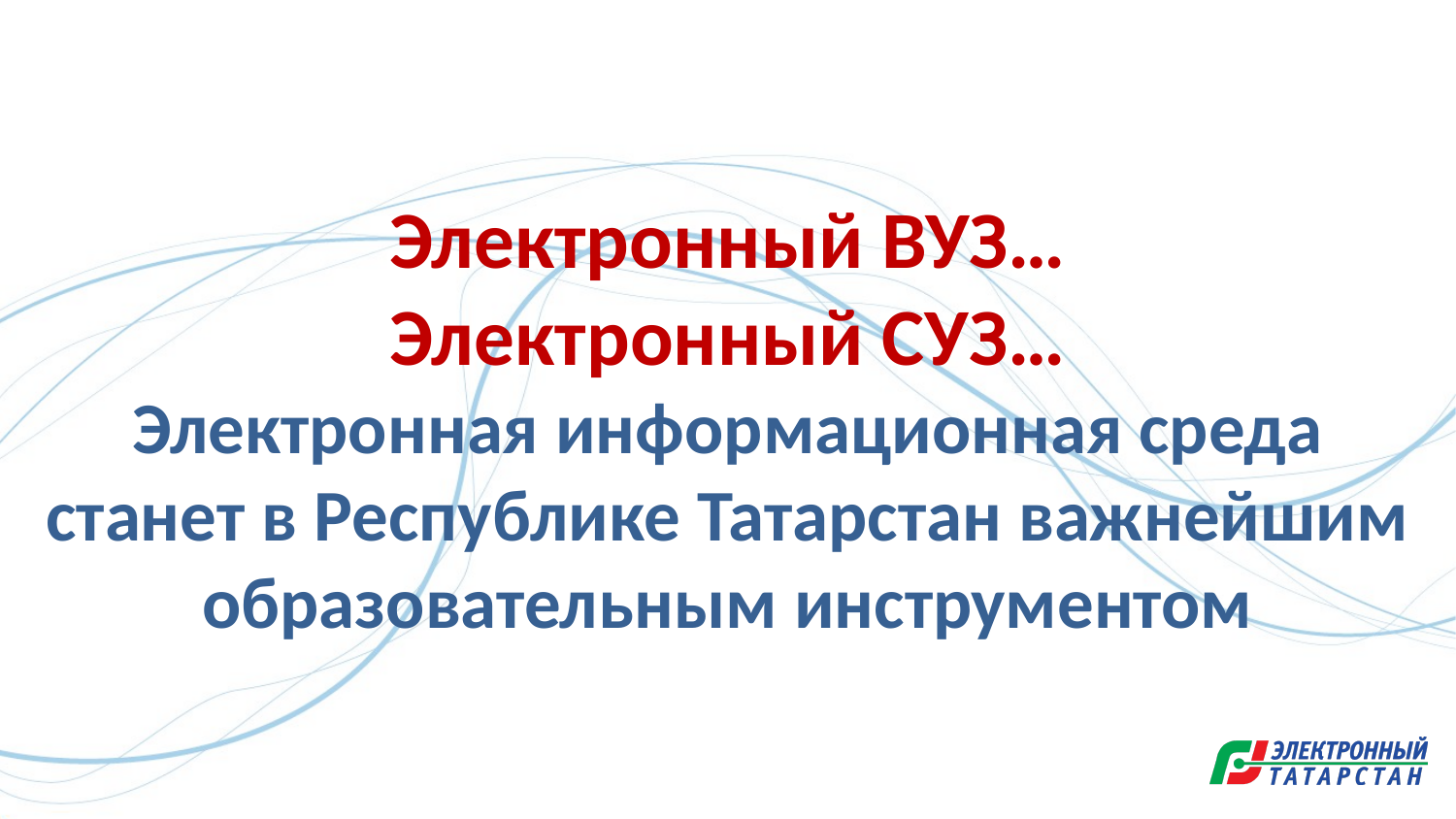

Электронный ВУЗ…
Электронный СУЗ…
Электронная информационная среда
станет в Республике Татарстан важнейшим образовательным инструментом